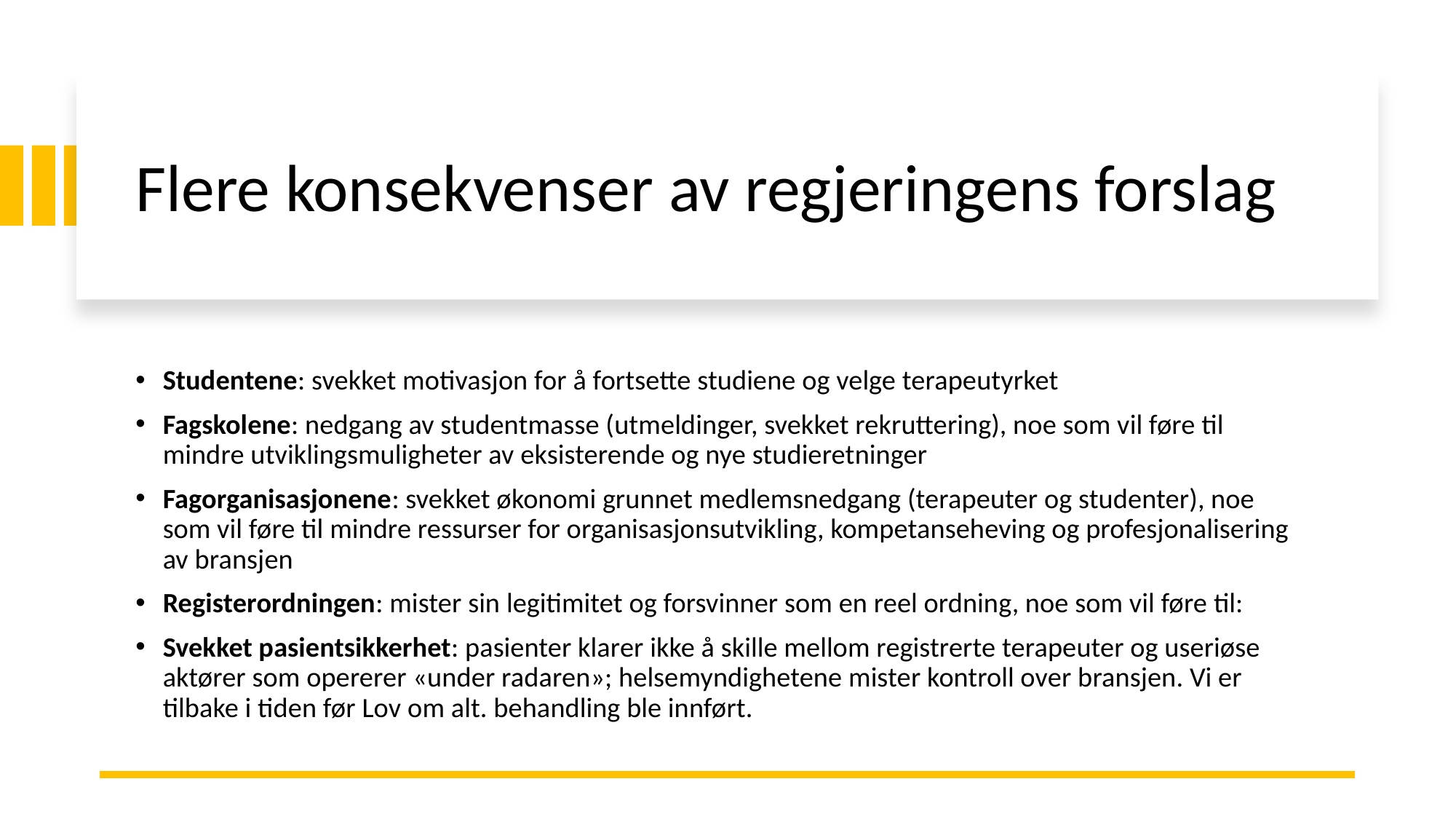

# Flere konsekvenser av regjeringens forslag

Studentene: svekket motivasjon for å fortsette studiene og velge terapeutyrket
Fagskolene: nedgang av studentmasse (utmeldinger, svekket rekruttering), noe som vil føre til mindre utviklingsmuligheter av eksisterende og nye studieretninger
Fagorganisasjonene: svekket økonomi grunnet medlemsnedgang (terapeuter og studenter), noe som vil føre til mindre ressurser for organisasjonsutvikling, kompetanseheving og profesjonalisering av bransjen
Registerordningen: mister sin legitimitet og forsvinner som en reel ordning, noe som vil føre til:
Svekket pasientsikkerhet: pasienter klarer ikke å skille mellom registrerte terapeuter og useriøse aktører som opererer «under radaren»; helsemyndighetene mister kontroll over bransjen. Vi er tilbake i tiden før Lov om alt. behandling ble innført.

Lidia I. Myhre, generalsekretær NNH